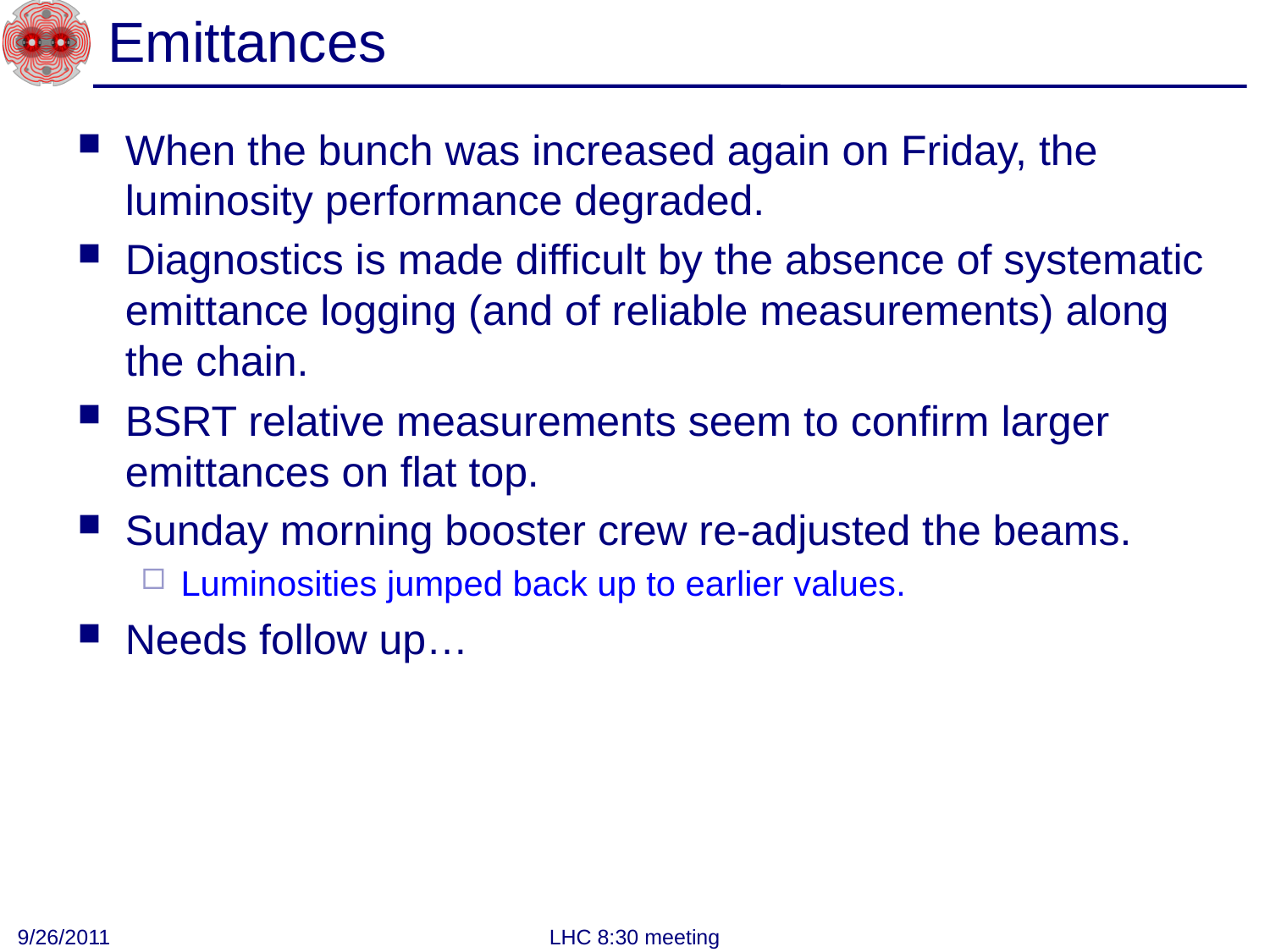

# Emittances
When the bunch was increased again on Friday, the luminosity performance degraded.
Diagnostics is made difficult by the absence of systematic emittance logging (and of reliable measurements) along the chain.
BSRT relative measurements seem to confirm larger emittances on flat top.
Sunday morning booster crew re-adjusted the beams.
Luminosities jumped back up to earlier values.
Needs follow up…
9/26/2011
LHC 8:30 meeting